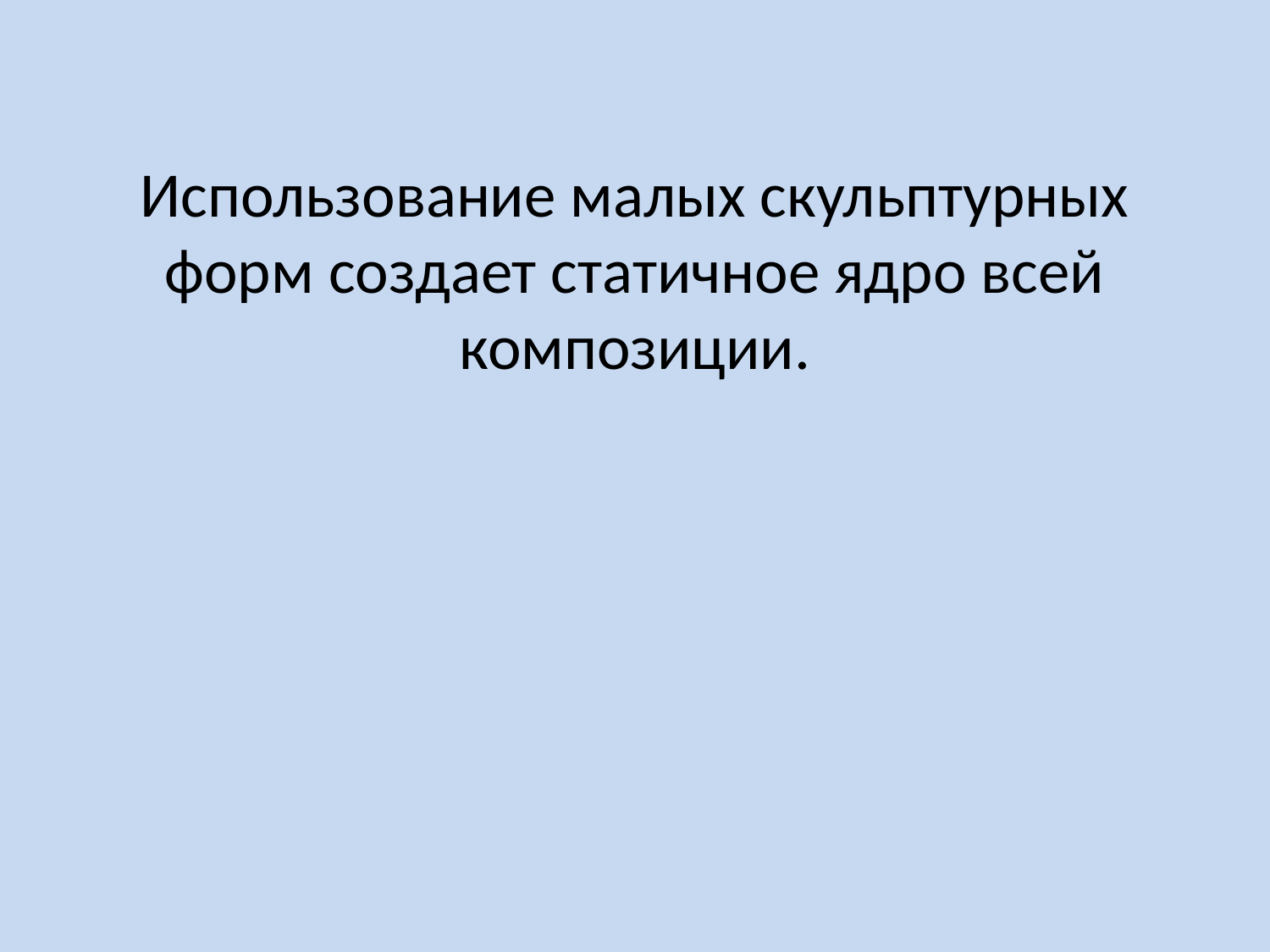

# Использование малых скульптурных форм создает статичное ядро всей композиции.